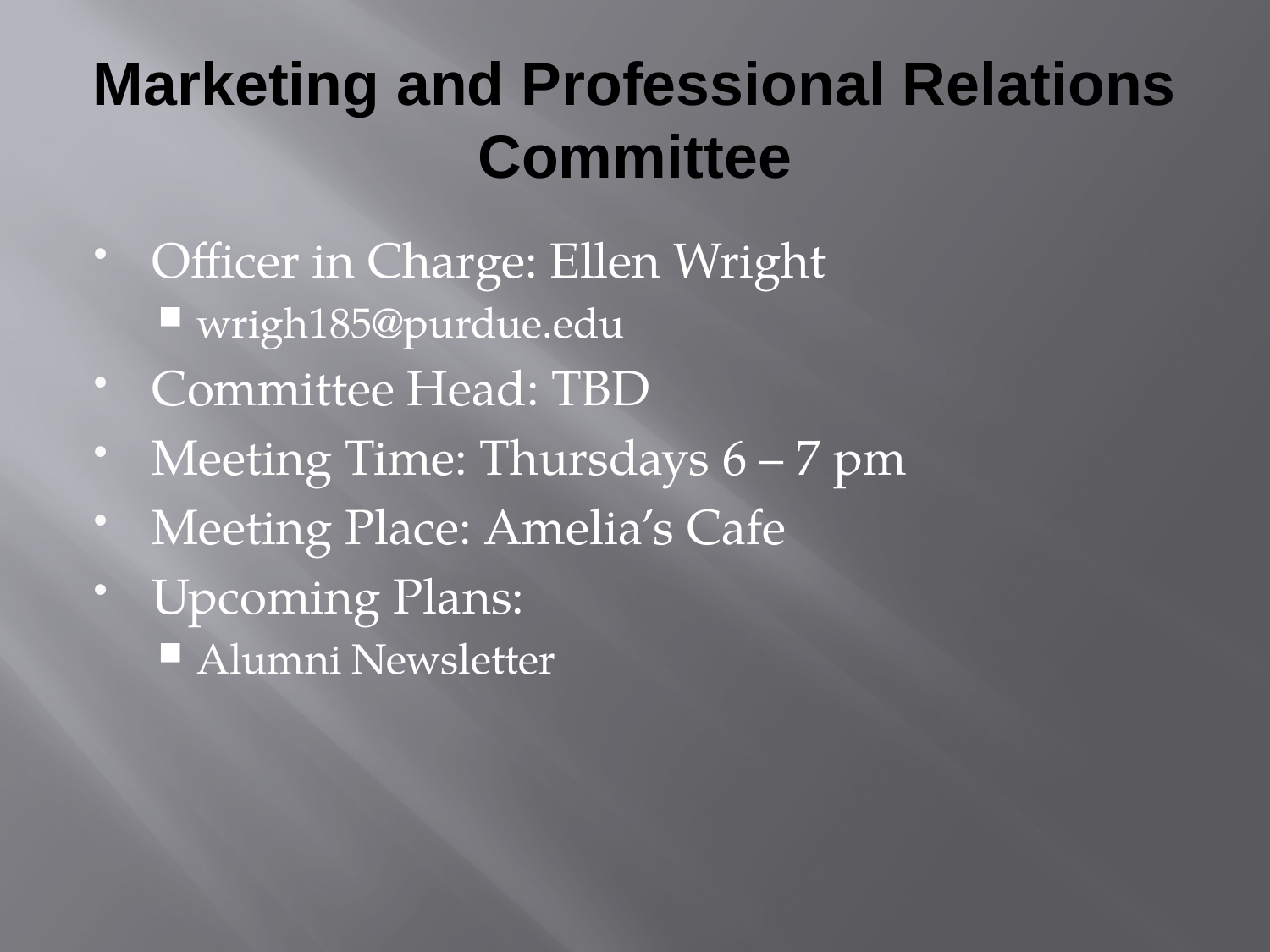

# Marketing and Professional Relations Committee
Officer in Charge: Ellen Wright
wrigh185@purdue.edu
Committee Head: TBD
Meeting Time: Thursdays 6 – 7 pm
Meeting Place: Amelia’s Cafe
Upcoming Plans:
Alumni Newsletter